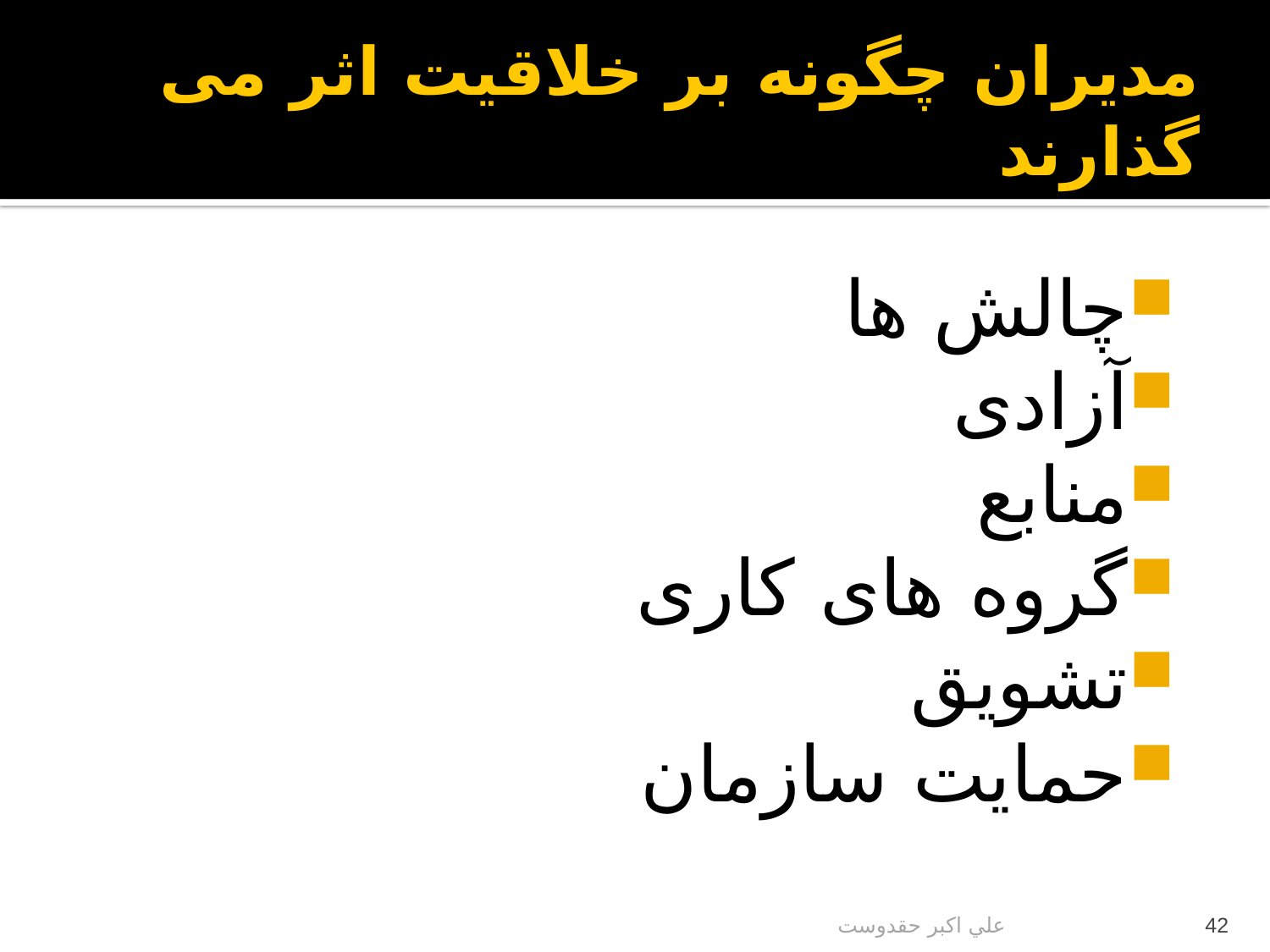

# مديران چگونه بر خلاقيت اثر می گذارند
چالش ها
آزادی
منابع
گروه های کاری
تشويق
حمايت سازمان

علي اكبر حقدوست
42